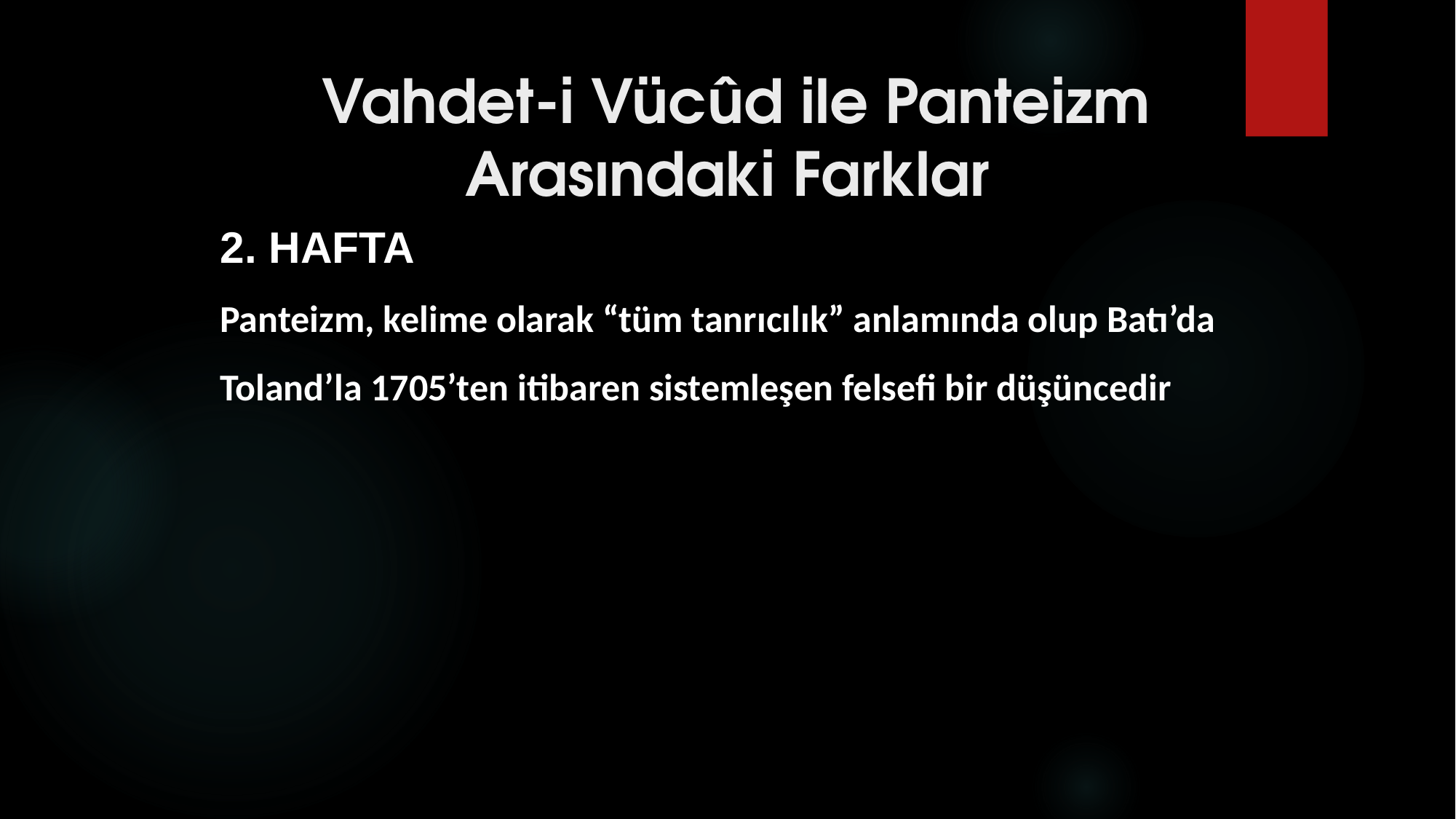

# Vahdet-i Vücûd ile Panteizm Arasındaki Farklar
2. HAFTA
Panteizm, kelime olarak “tüm tanrıcılık” anlamında olup Batı’da Toland’la 1705’ten itibaren sistemleşen felsefi bir düşüncedir